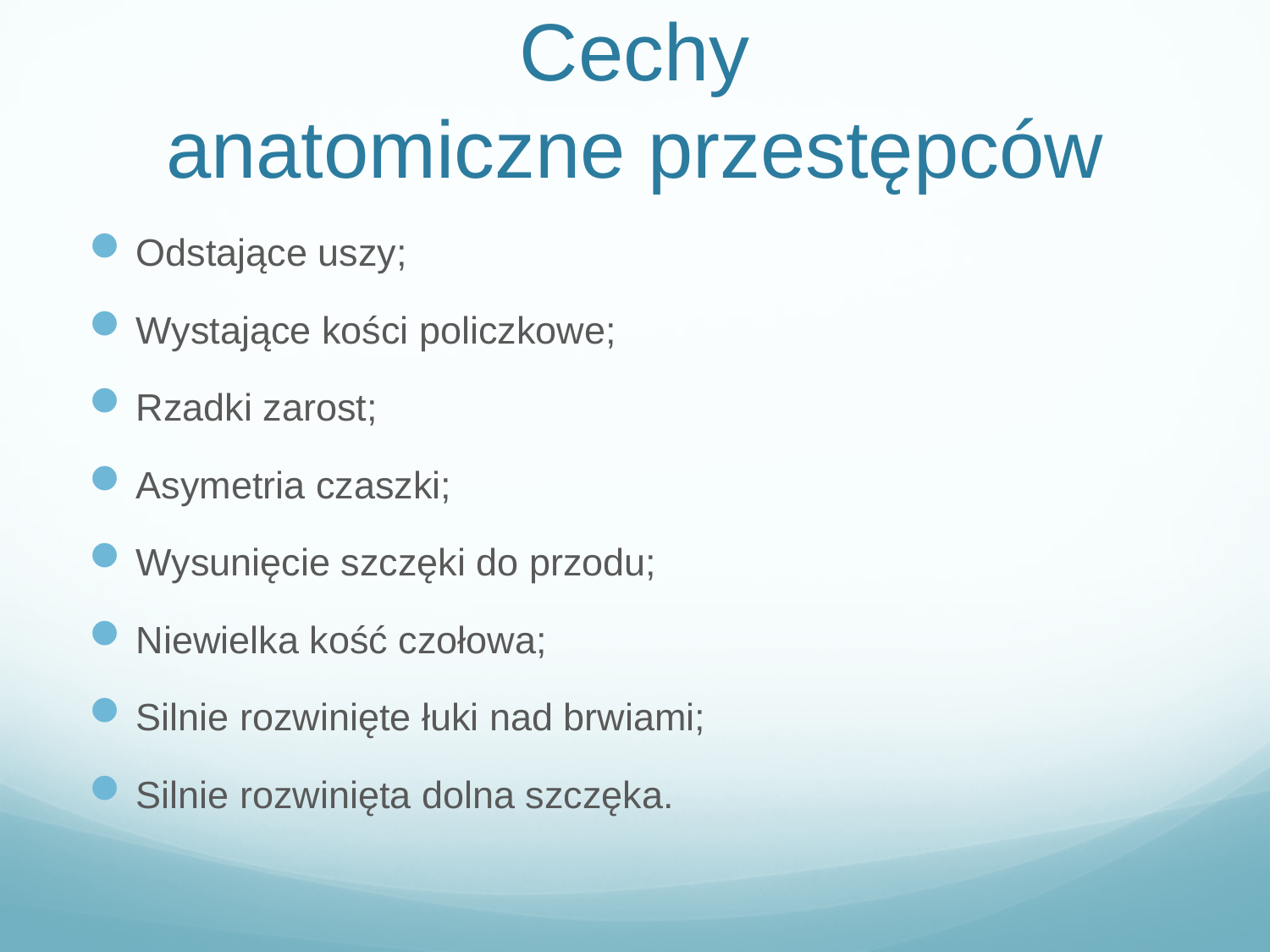

# Cechy anatomiczne przestępców
Odstające uszy;
Wystające kości policzkowe;
Rzadki zarost;
Asymetria czaszki;
Wysunięcie szczęki do przodu;
Niewielka kość czołowa;
Silnie rozwinięte łuki nad brwiami;
Silnie rozwinięta dolna szczęka.